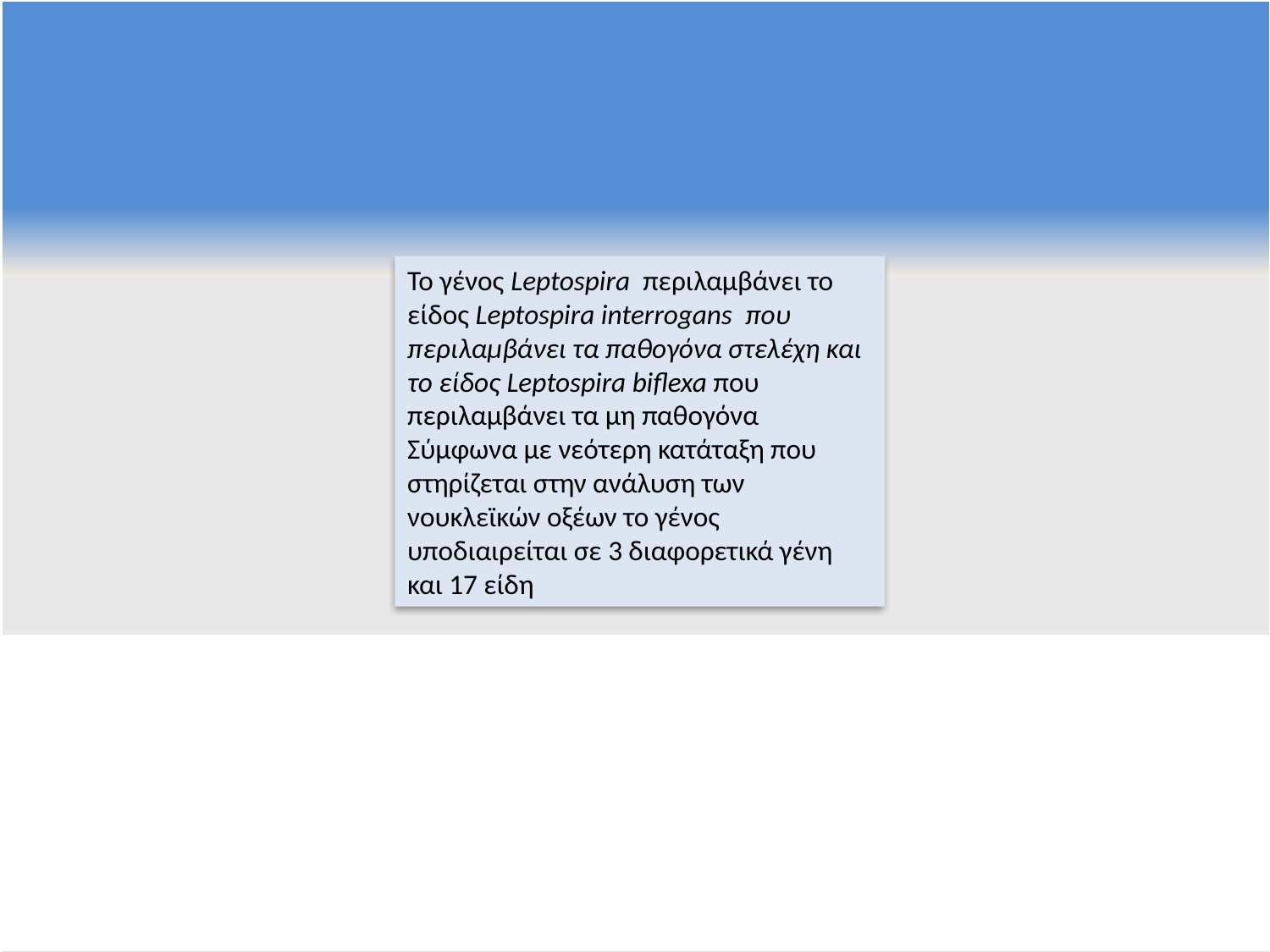

Το γένος Leptospira  περιλαμβάνει το είδος Leptospira interrogans  που περιλαμβάνει τα παθογόνα στελέχη και το είδος Leptospira biflexa που περιλαμβάνει τα μη παθογόνα
Σύμφωνα με νεότερη κατάταξη που στηρίζεται στην ανάλυση των νουκλεϊκών οξέων το γένος  υποδιαιρείται σε 3 διαφορετικά γένη και 17 είδη